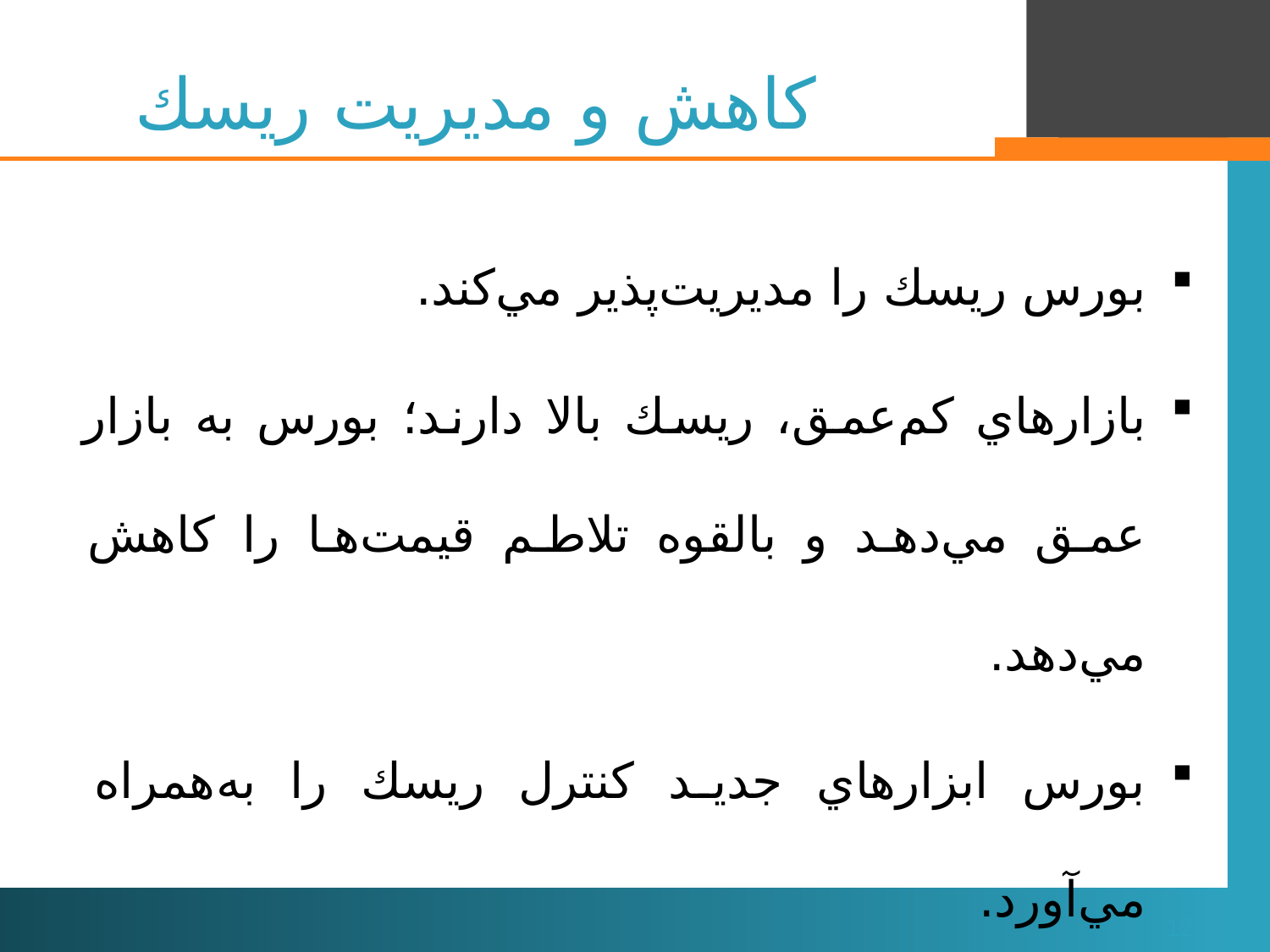

# كاهش و مديريت ريسك
بورس ريسك را مديريت‌پذير مي‌كند.
بازارهاي كم‌عمق، ريسك بالا دارند؛ بورس به بازار عمق مي‌دهد و بالقوه تلاطم قيمت‌ها را كاهش مي‌دهد.
بورس ابزارهاي جديد كنترل ريسك را به‌همراه مي‌آورد.
12